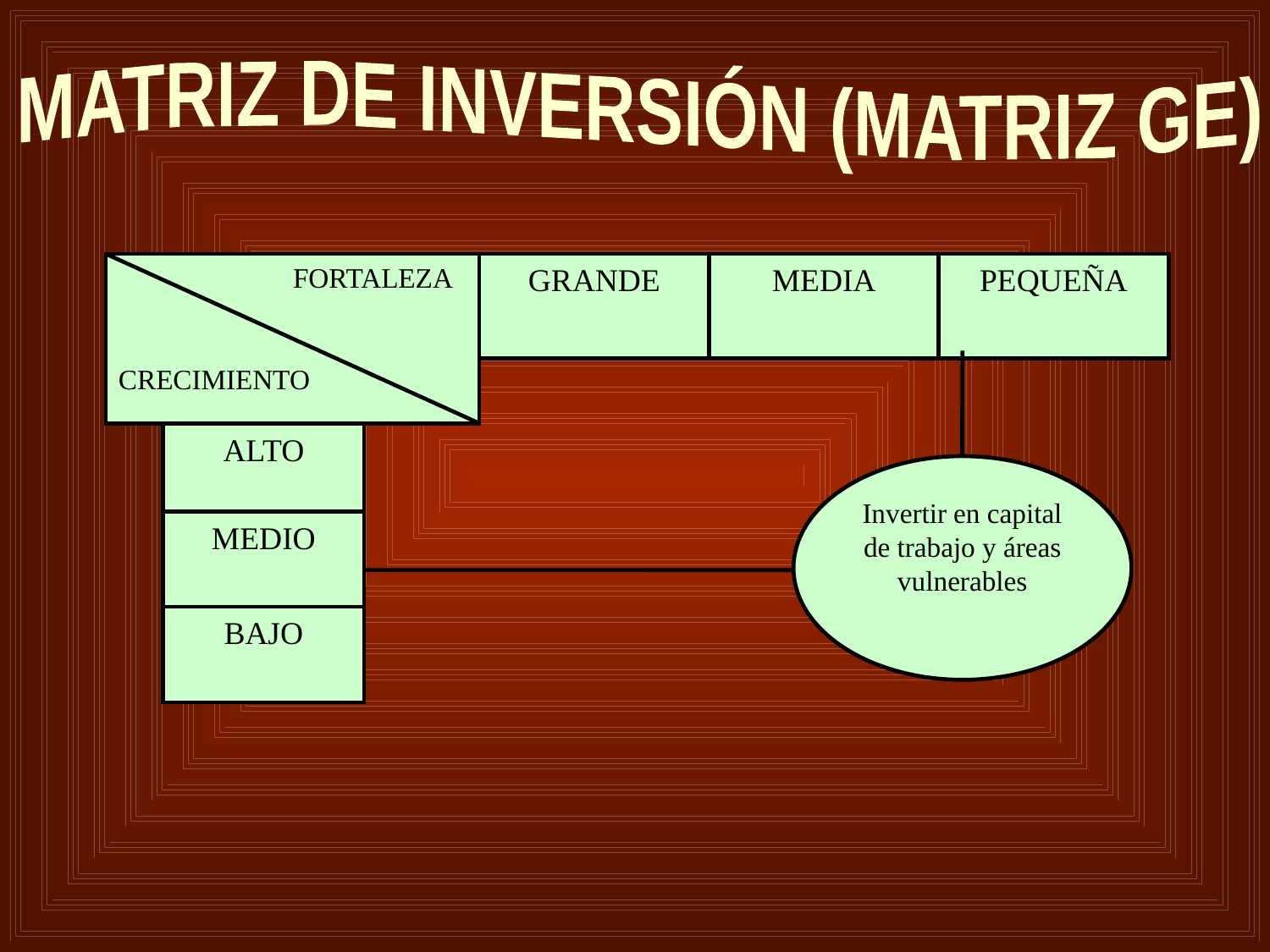

MATRIZ DE INVERSIÓN (MATRIZ GE)
                         FORTALEZA

CRECIMIENTO

GRANDE
MEDIA
PEQUEÑA

ALTO
Invertir en capital de trabajo y áreas vulnerables
MEDIO

BAJO